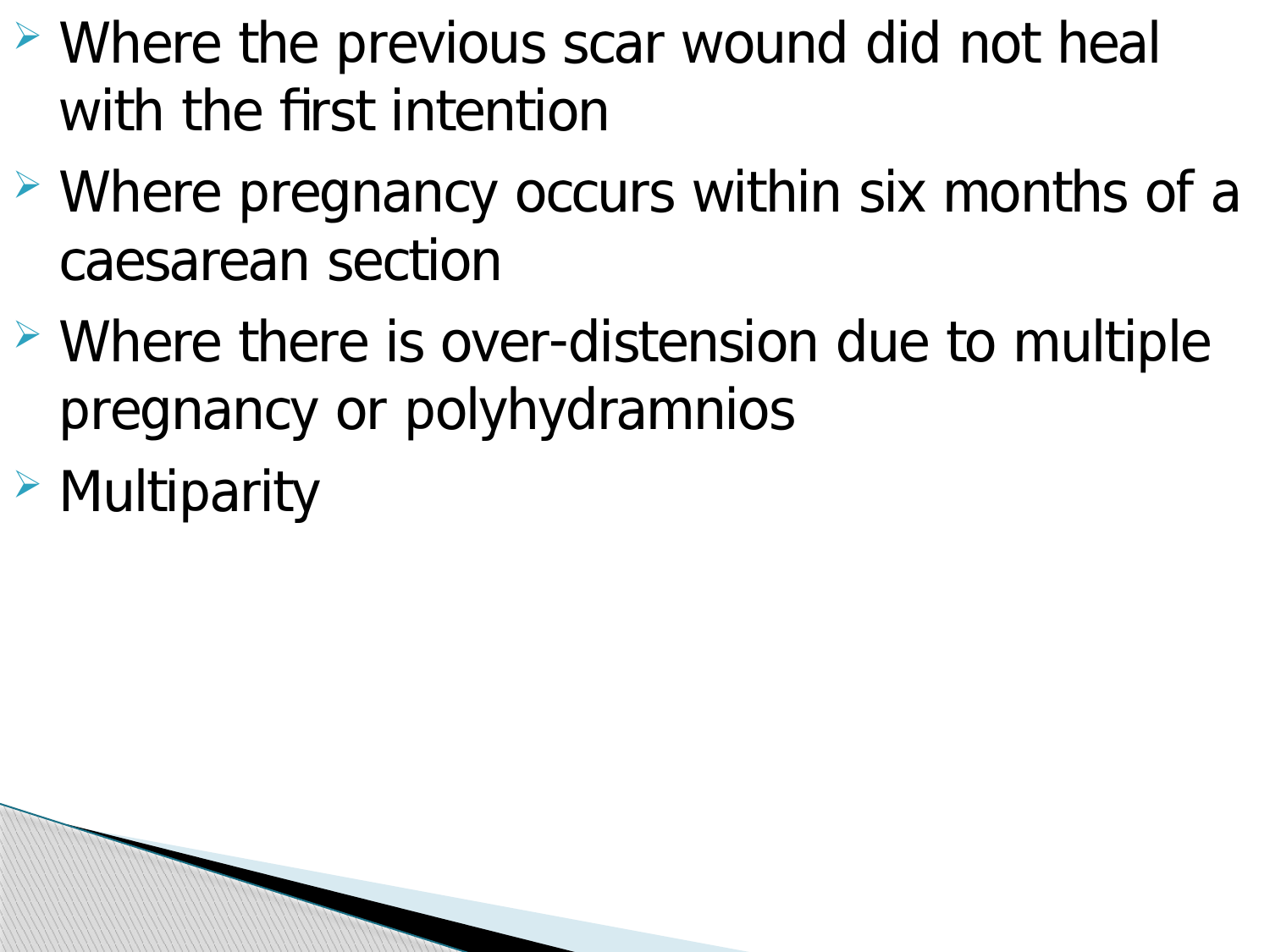

Where the previous scar wound did not heal with the first intention
Where pregnancy occurs within six months of a caesarean section
Where there is over-distension due to multiple pregnancy or polyhydramnios
Multiparity